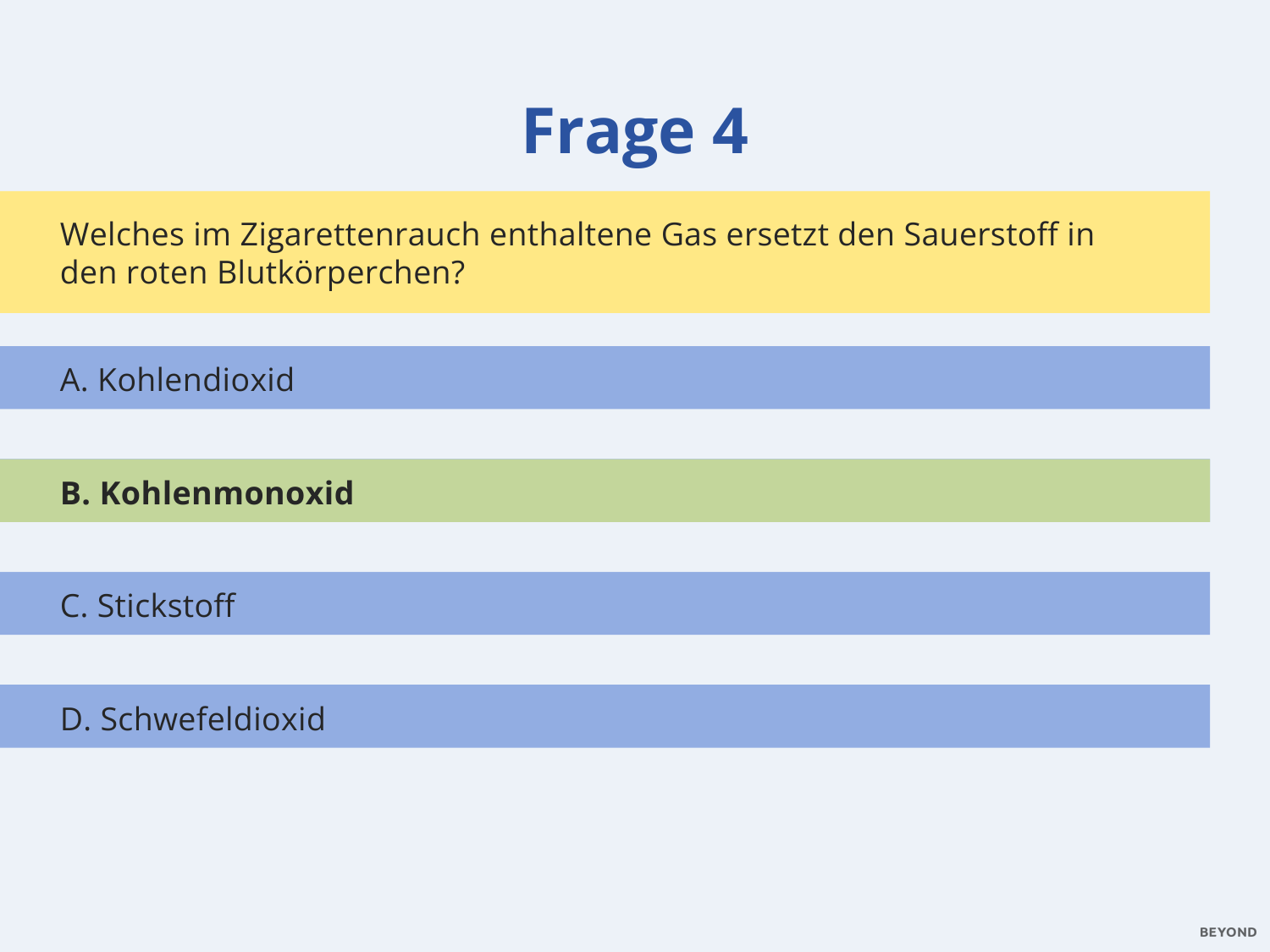

Frage 4

Welches im Zigarettenrauch enthaltene Gas ersetzt den Sauerstoff in den roten Blutkörperchen?

A. Kohlendioxid

B. Kohlenmonoxid

B. Kohlenmonoxid

C. Stickstoff

D. Schwefeldioxid